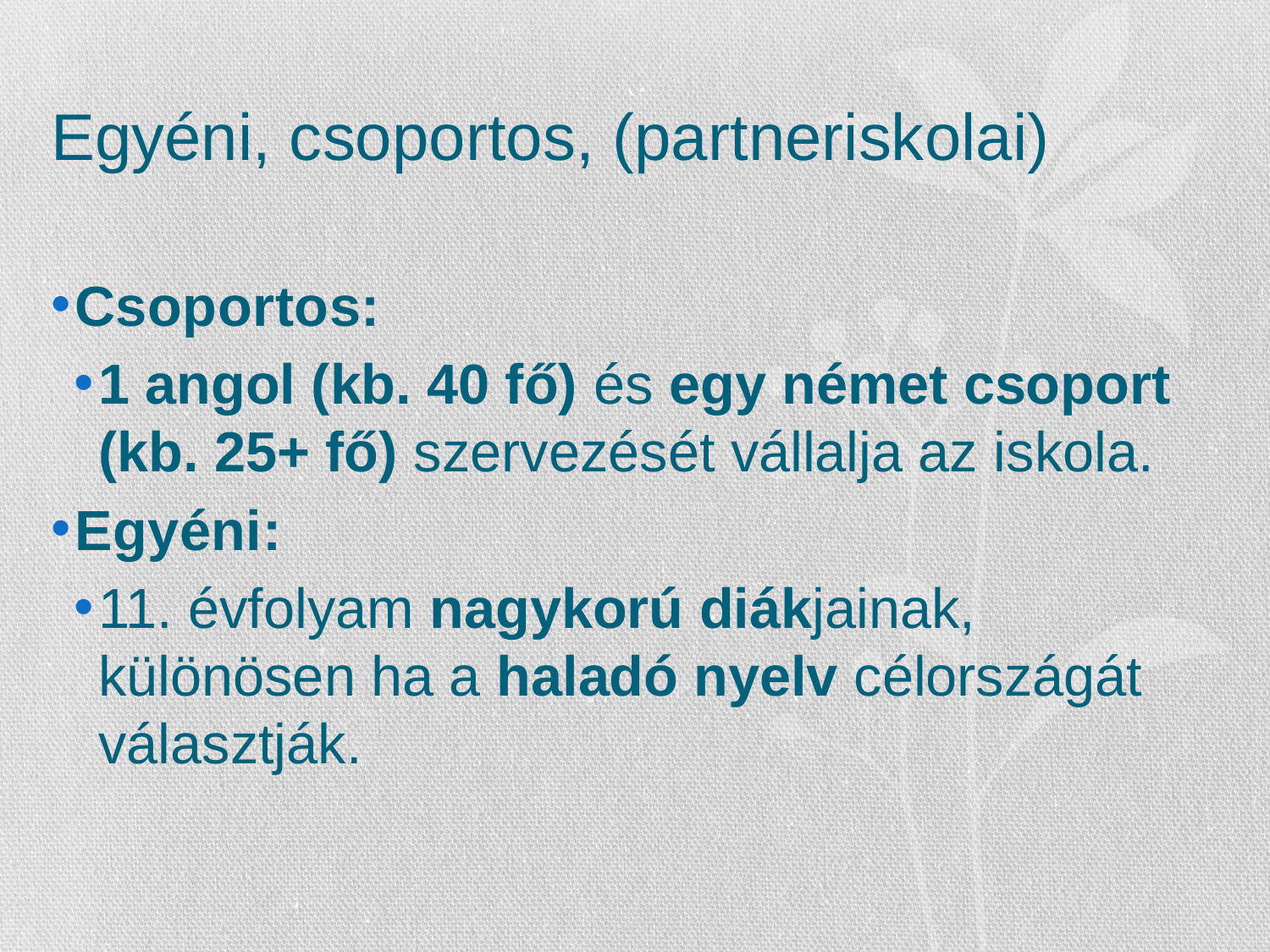

# Egyéni, csoportos, (partneriskolai)

Csoportos:
1 angol (kb. 40 fő) és egy német csoport (kb. 25+ fő) szervezését vállalja az iskola.
Egyéni:
11. évfolyam nagykorú diákjainak, különösen ha a haladó nyelv célországát választják.